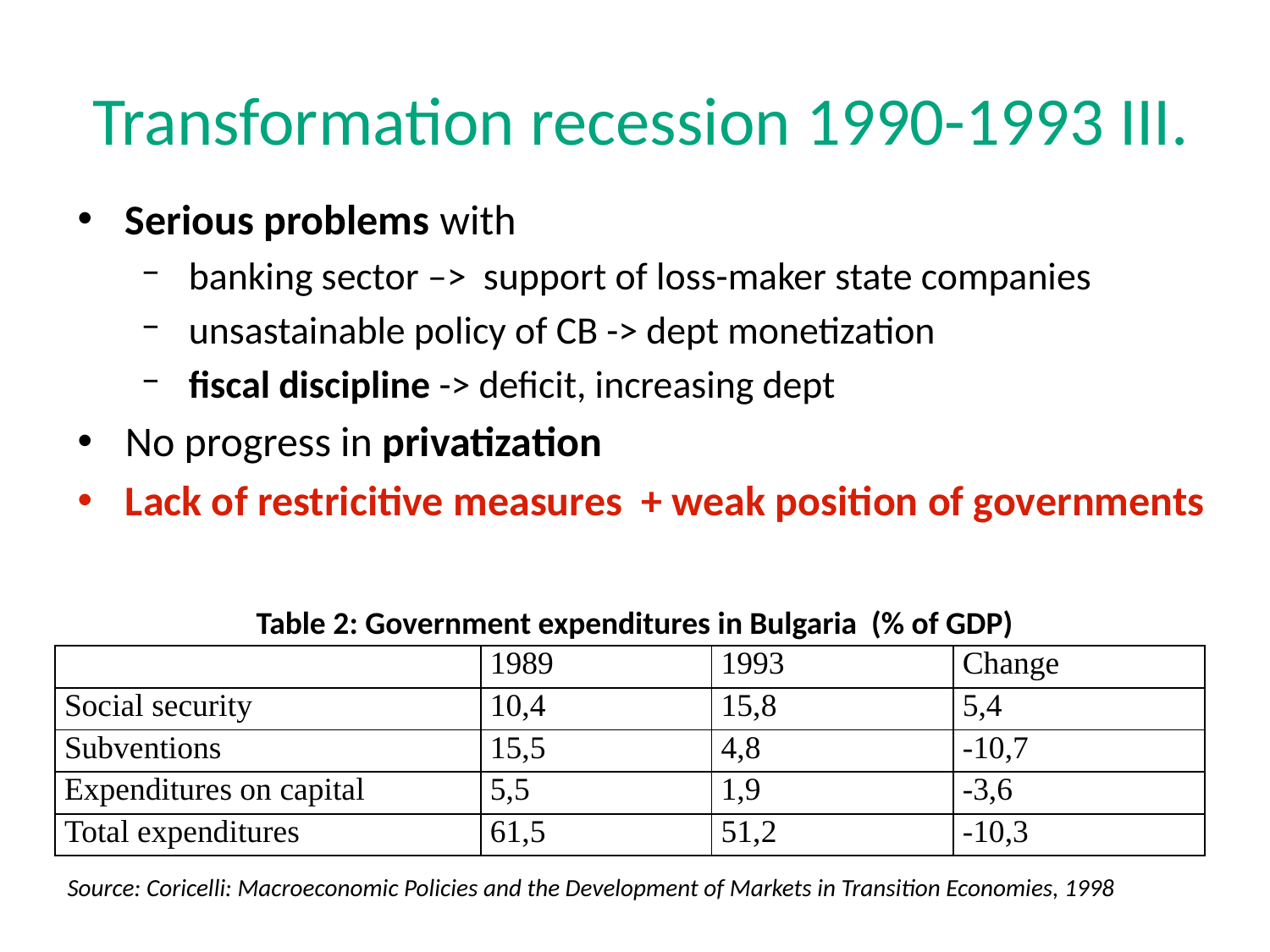

# Transformation recession 1990-1993 III.
Serious problems with
banking sector –>  support of loss-maker state companies
unsastainable policy of CB -> dept monetization
fiscal discipline -> deficit, increasing dept
No progress in privatization
Lack of restricitive measures  + weak position of governments
Table 2: Government expenditures in Bulgaria  (% of GDP)

|  | 1989 | 1993 | Change |
| --- | --- | --- | --- |
| Social security | 10,4 | 15,8 | 5,4 |
| Subventions | 15,5 | 4,8 | -10,7 |
| Expenditures on capital | 5,5 | 1,9 | -3,6 |
| Total expenditures | 61,5 | 51,2 | -10,3 |
Source: Coricelli: Macroeconomic Policies and the Development of Markets in Transition Economies, 1998